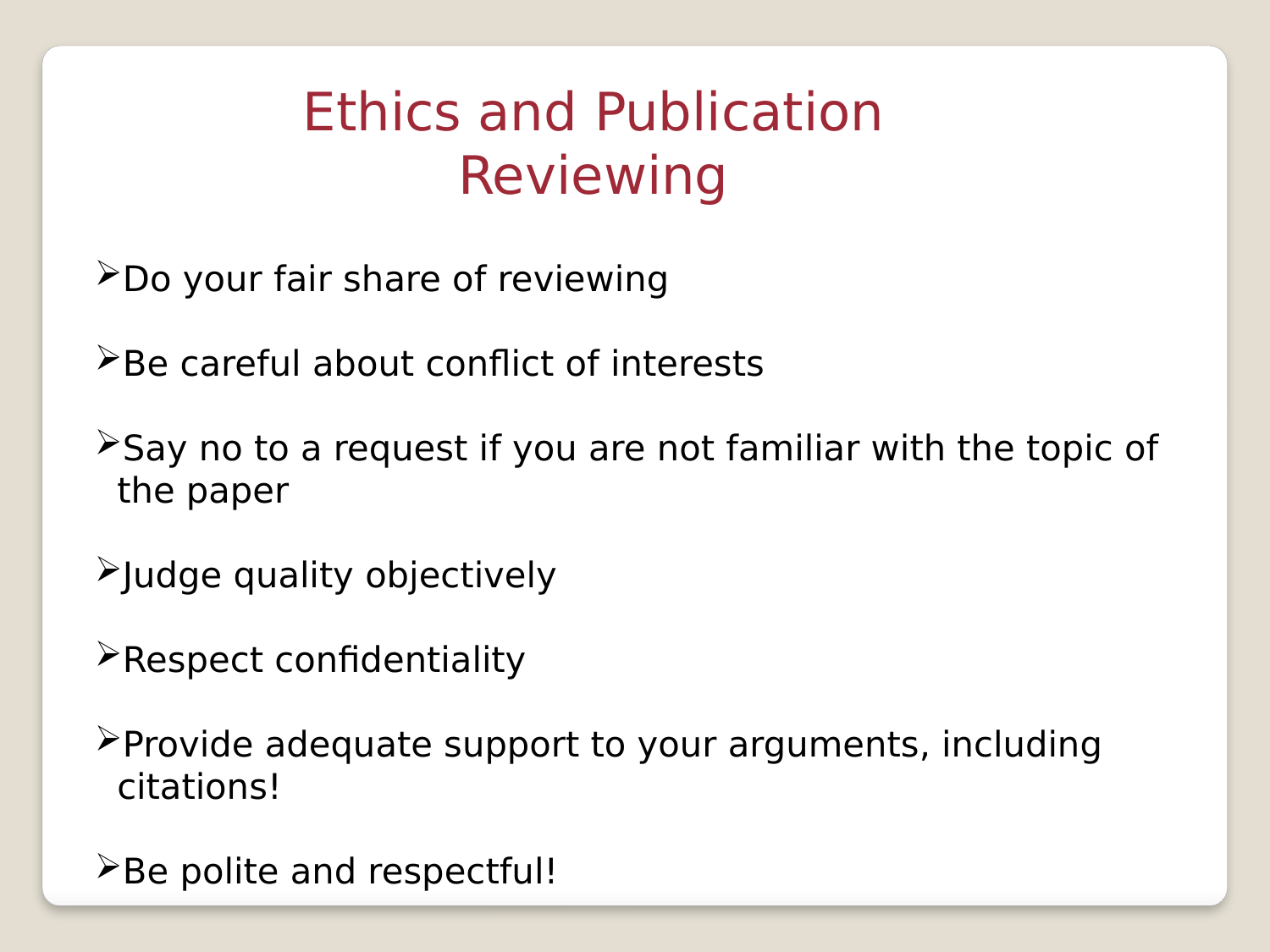

Ethics and Publication
Reviewing
Do your fair share of reviewing

Be careful about conflict of interests

Say no to a request if you are not familiar with the topic of
  the paper

Judge quality objectively

Respect confidentiality

Provide adequate support to your arguments, including
  citations!

Be polite and respectful!